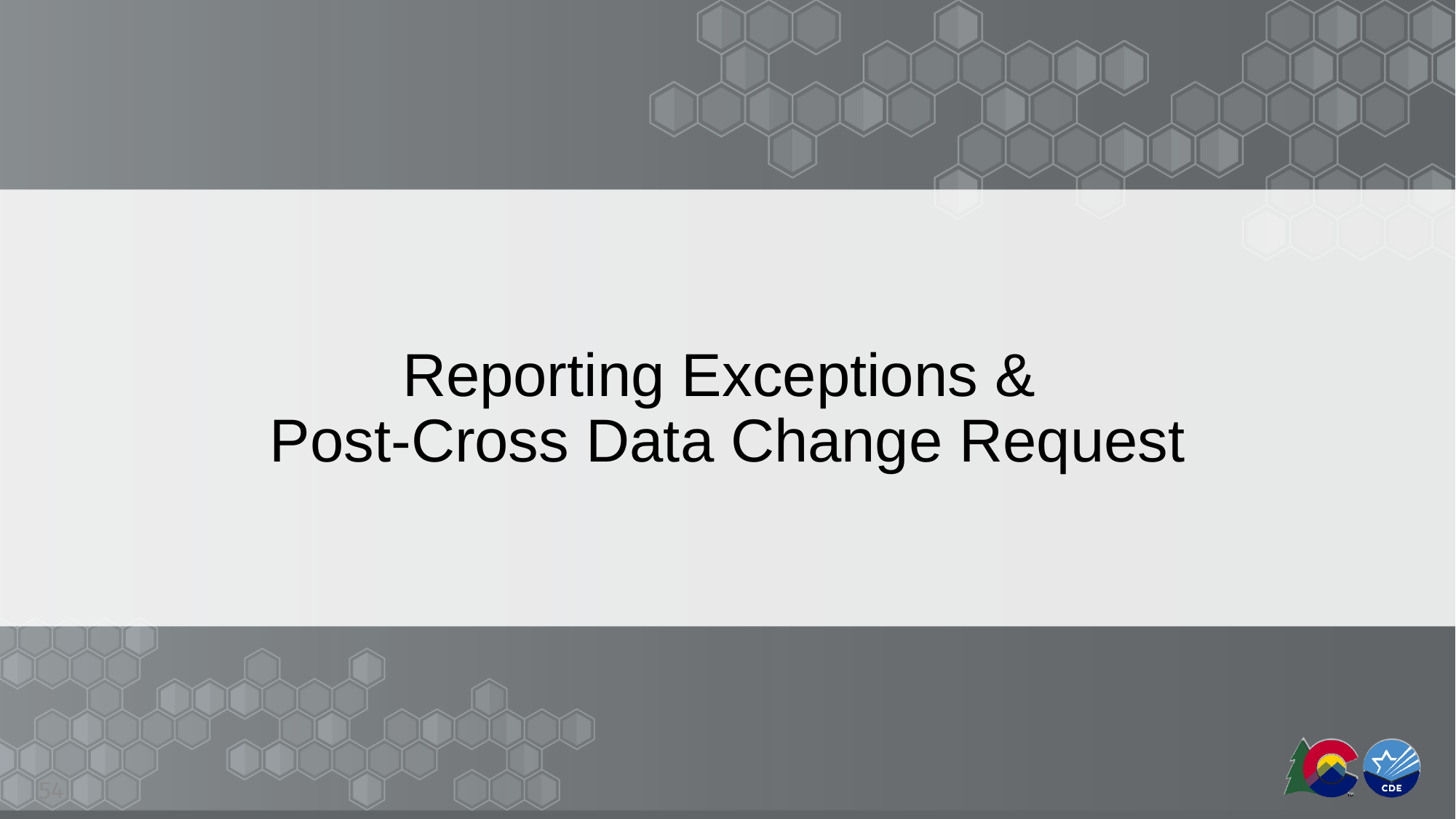

# Reporting Exceptions & Post-Cross Data Change Request
54